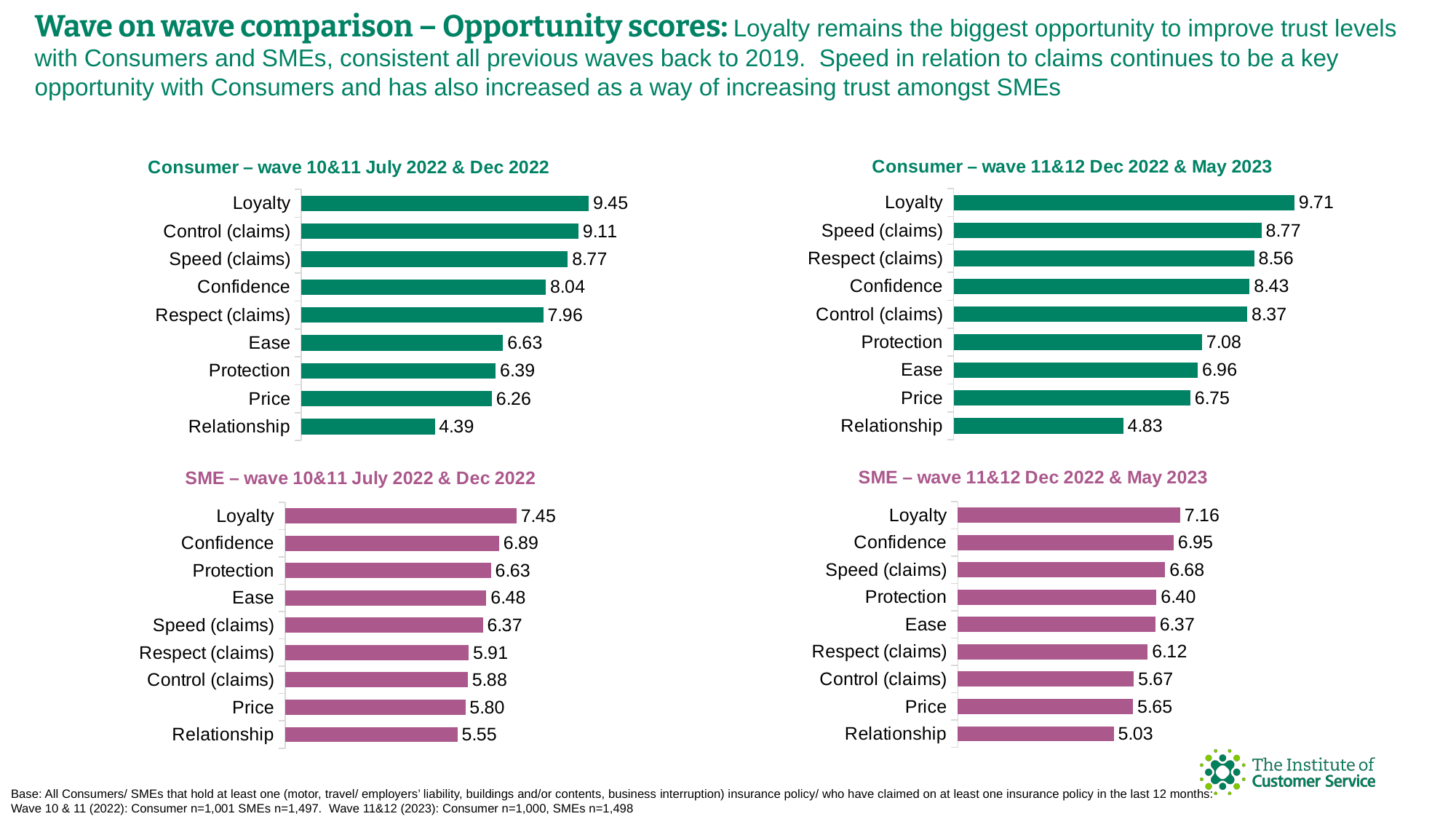

Wave on wave comparison – Opportunity scores: Loyalty remains the biggest opportunity to improve trust levels with Consumers and SMEs, consistent all previous waves back to 2019.  Speed in relation to claims continues to be a key opportunity with Consumers and has also increased as a way of increasing trust amongst SMEs

### Chart: Consumer – wave 11&12 Dec 2022 & May 2023

| Category | Opportunity score |
|---|---|
| Loyalty | 9.710126752 |
| Speed (claims) | 8.770685348 |
| Respect (claims) | 8.561620079 |
| Confidence | 8.433542353 |
| Control (claims) | 8.368000842 |
| Protection | 7.077455081 |
| Ease | 6.956978213 |
| Price | 6.747375302 |
| Relationship | 4.831150289 |

### Chart: Consumer – wave 10&11 July 2022 & Dec 2022

| Category | Opportunity score |
|---|---|
| Loyalty | 9.45192192 |
| Control (claims) | 9.11269882 |
| Speed (claims) | 8.765315743 |
| Confidence | 8.039755394 |
| Respect (claims) | 7.961207104 |
| Ease | 6.633888067 |
| Protection | 6.391256182 |
| Price | 6.264756634 |
| Relationship | 4.389411836 |

### Chart: SME – wave 11&12 Dec 2022 & May 2023

| Category | Opportunity score |
|---|---|
| Loyalty | 7.161360067 |
| Confidence | 6.950458237 |
| Speed (claims) | 6.678613948 |
| Protection | 6.399153311 |
| Ease | 6.365069674 |
| Respect (claims) | 6.117584866 |
| Control (claims) | 5.671990591 |
| Price | 5.646137881 |
| Relationship | 5.026582329 |

### Chart: SME – wave 10&11 July 2022 & Dec 2022

| Category | Opportunity score |
|---|---|
| Loyalty | 7.454644583 |
| Confidence | 6.894206617 |
| Protection | 6.627266301 |
| Ease | 6.481273339 |
| Speed (claims) | 6.371892757 |
| Respect (claims) | 5.913830719 |
| Control (claims) | 5.88423167 |
| Price | 5.804704405 |
| Relationship | 5.552585904 |
Base: All Consumers/ SMEs that hold at least one (motor, travel/ employers’ liability, buildings and/or contents, business interruption) insurance policy/ who have claimed on at least one insurance policy in the last 12 months: Wave 10 & 11 (2022): Consumer n=1,001 SMEs n=1,497.  Wave 11&12 (2023): Consumer n=1,000, SMEs n=1,498